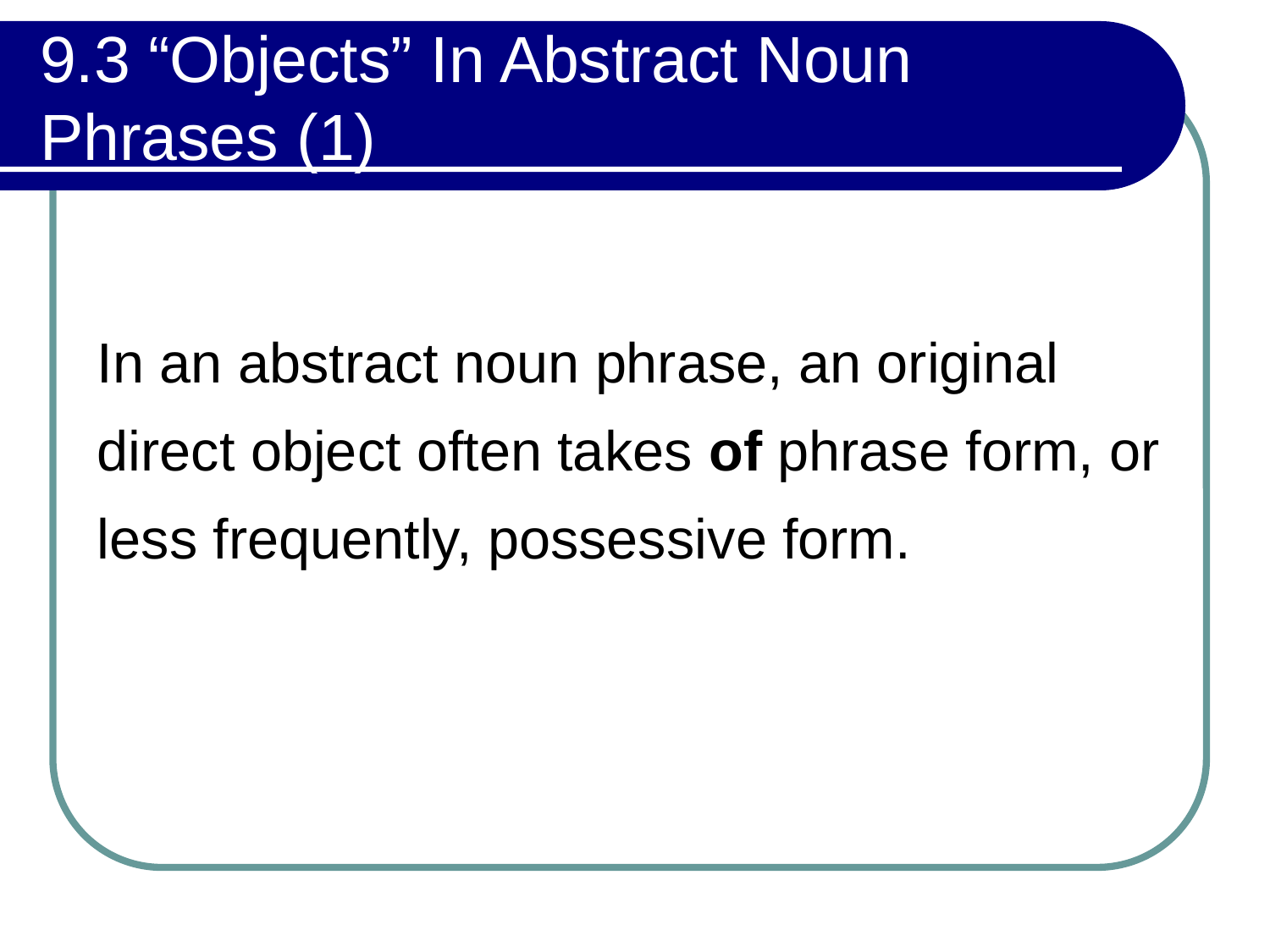

# 9.3 “Objects” In Abstract Noun Phrases (1)
In an abstract noun phrase, an original direct object often takes of phrase form, or less frequently, possessive form.